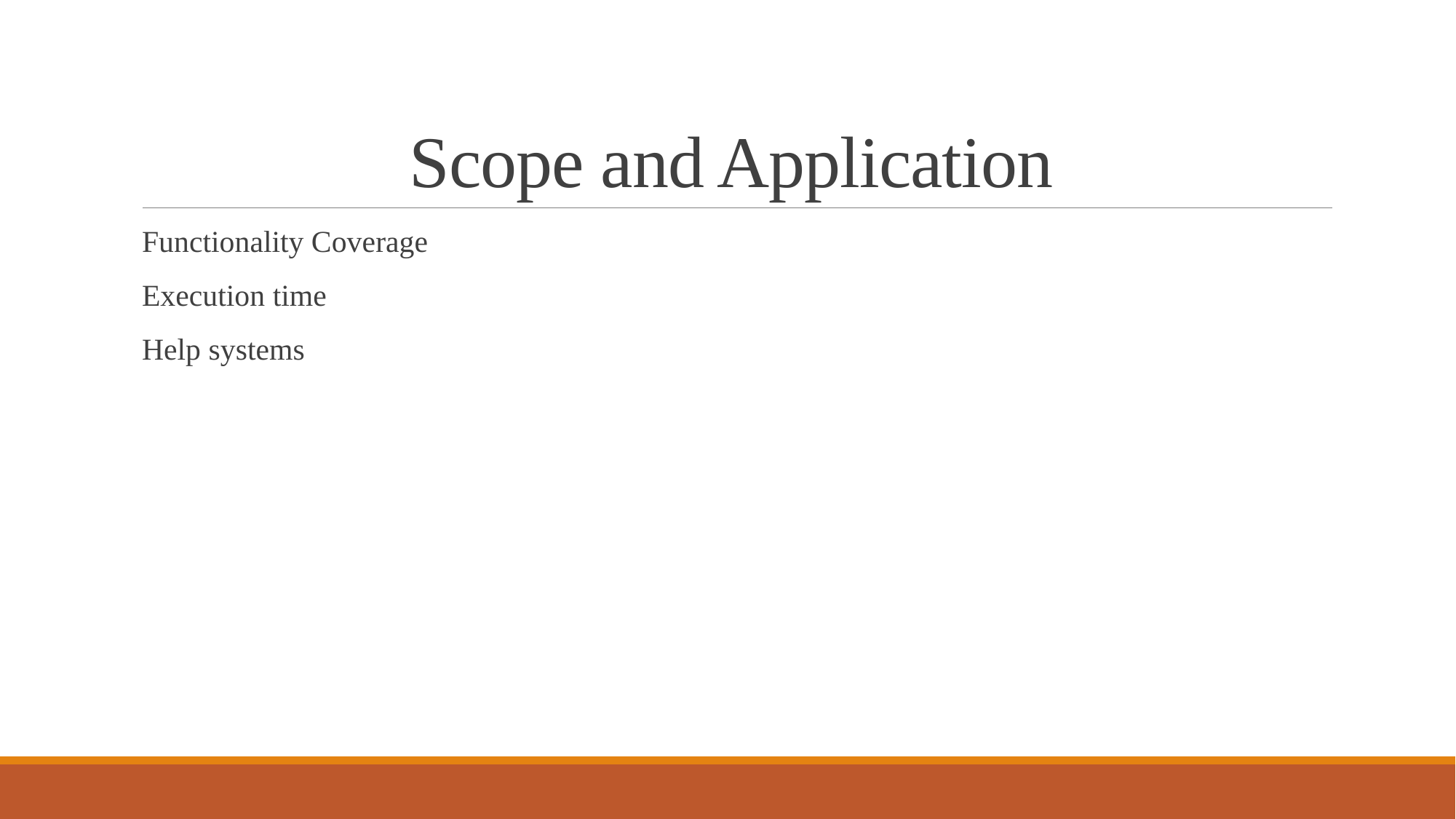

# Scope and Application
Functionality Coverage
Execution time
Help systems